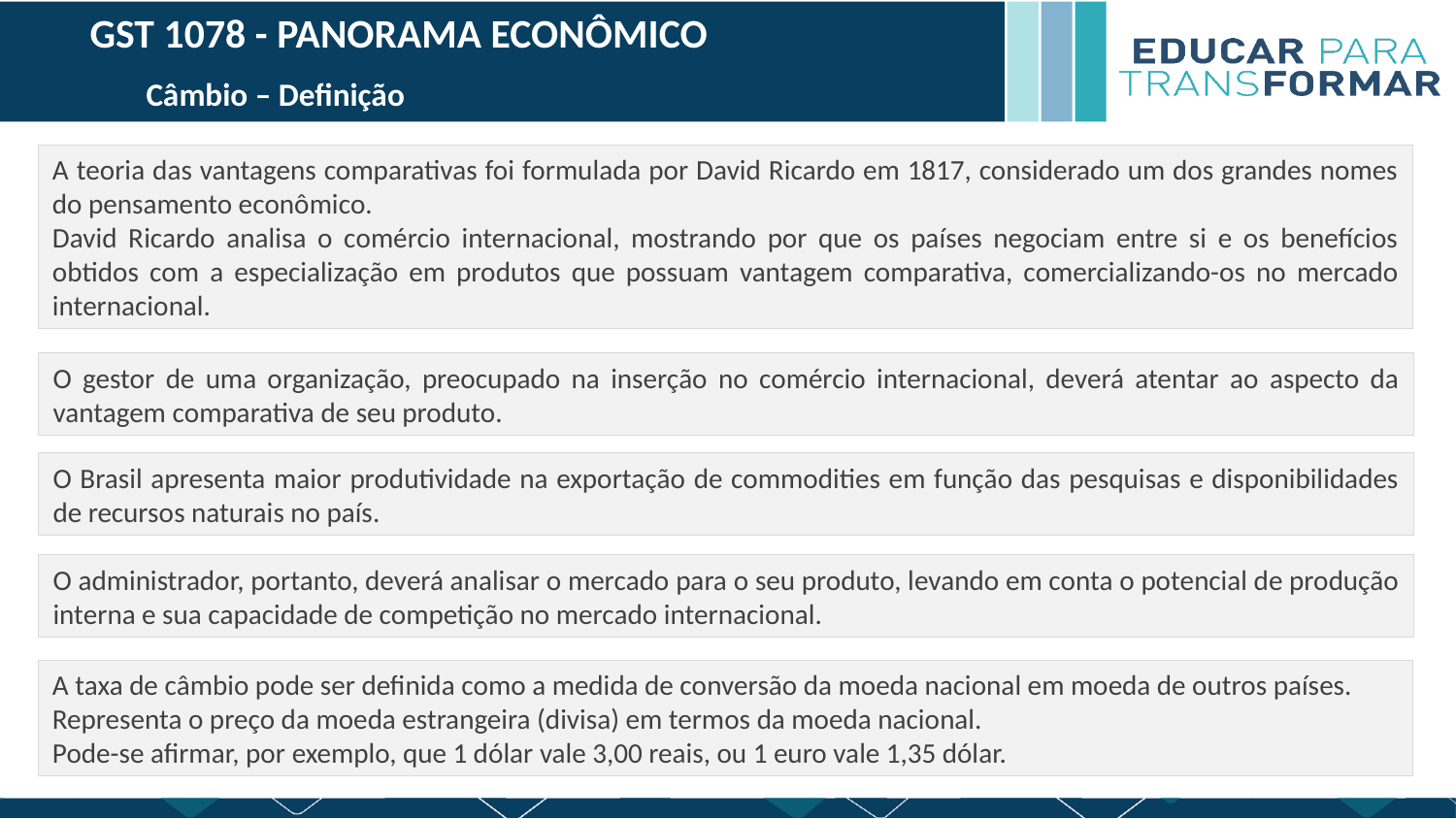

GST 1078 - PANORAMA ECONÔMICO
Câmbio – Definição
A teoria das vantagens comparativas foi formulada por David Ricardo em 1817, considerado um dos grandes nomes do pensamento econômico.
David Ricardo analisa o comércio internacional, mostrando por que os países negociam entre si e os benefícios obtidos com a especialização em produtos que possuam vantagem comparativa, comercializando-os no mercado internacional.
O gestor de uma organização, preocupado na inserção no comércio internacional, deverá atentar ao aspecto da vantagem comparativa de seu produto.
O Brasil apresenta maior produtividade na exportação de commodities em função das pesquisas e disponibilidades de recursos naturais no país.
O administrador, portanto, deverá analisar o mercado para o seu produto, levando em conta o potencial de produção interna e sua capacidade de competição no mercado internacional.
A taxa de câmbio pode ser definida como a medida de conversão da moeda nacional em moeda de outros países.
Representa o preço da moeda estrangeira (divisa) em termos da moeda nacional.
Pode-se afirmar, por exemplo, que 1 dólar vale 3,00 reais, ou 1 euro vale 1,35 dólar.